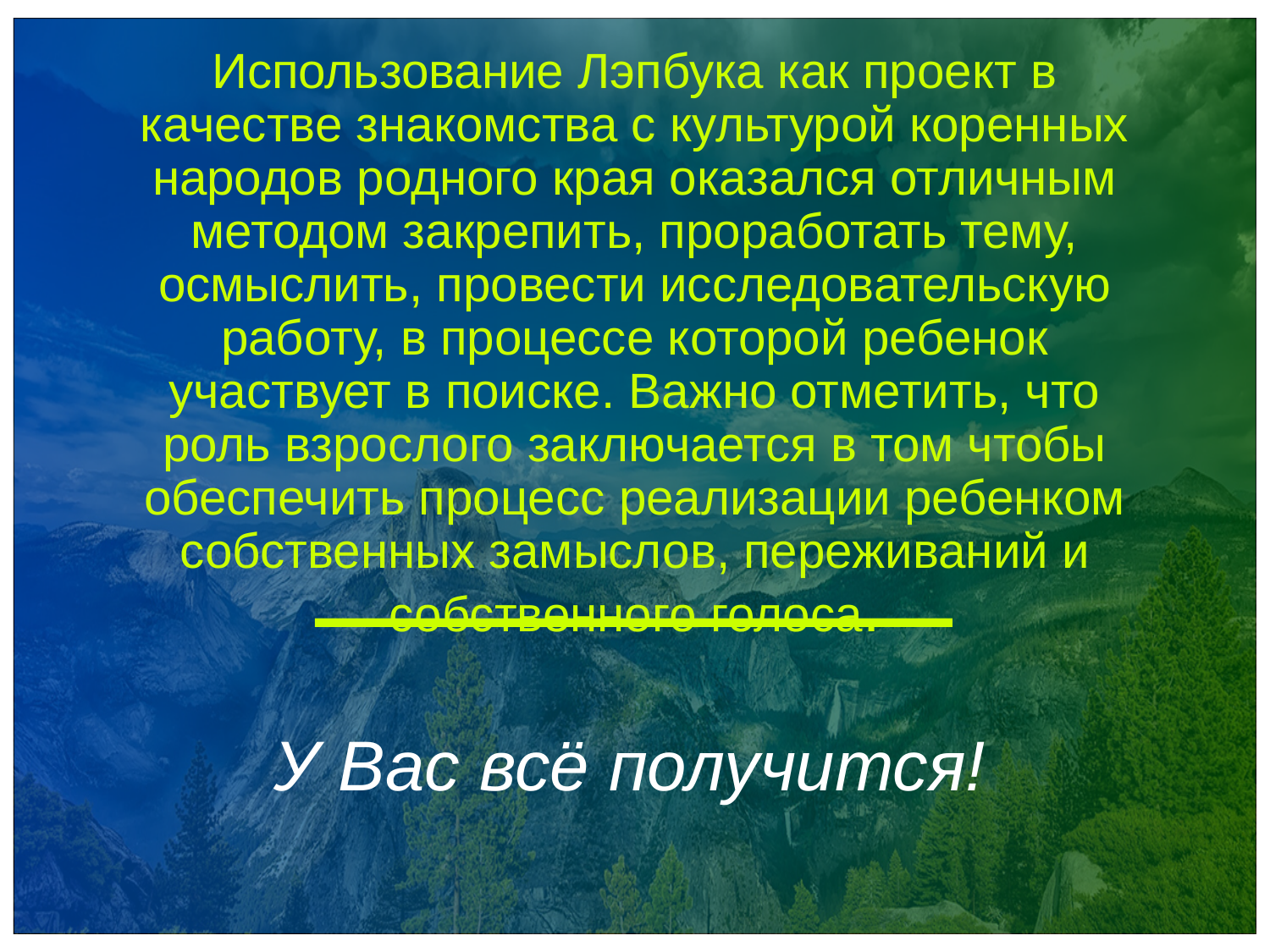

Использование Лэпбука как проект в качестве знакомства с культурой коренных народов родного края оказался отличным методом закрепить, проработать тему, осмыслить, провести исследовательскую работу, в процессе которой ребенок участвует в поиске. Важно отметить, что роль взрослого заключается в том чтобы обеспечить процесс реализации ребенком собственных замыслов, переживаний и собственного голоса.

У Вас всё получится!